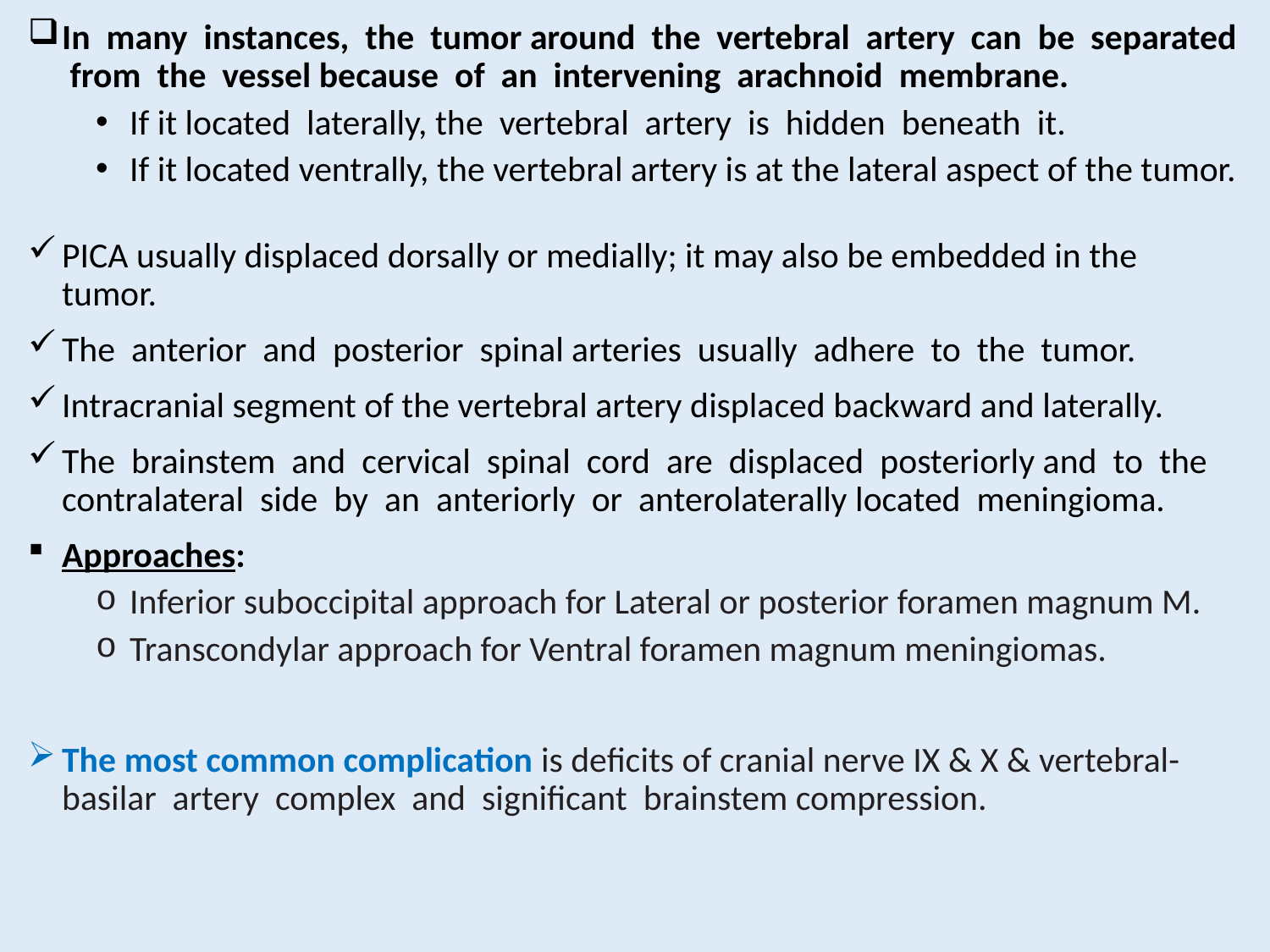

In  many  instances,  the  tumor around  the  vertebral  artery  can  be  separated  from  the  vessel because  of  an  intervening  arachnoid  membrane.
If it located  laterally, the  vertebral  artery  is  hidden  beneath  it.
If it located ventrally, the vertebral artery is at the lateral aspect of the tumor.
PICA usually displaced dorsally or medially; it may also be embedded in the  tumor.
The  anterior  and  posterior  spinal arteries  usually  adhere  to  the  tumor.
Intracranial segment of the vertebral artery displaced backward and laterally.
The  brainstem  and  cervical  spinal  cord  are  displaced  posteriorly and  to  the  contralateral  side  by  an  anteriorly  or  anterolaterally located  meningioma.
Approaches:
Inferior suboccipital approach for Lateral or posterior foramen magnum M.
Transcondylar approach for Ventral foramen magnum meningiomas.

The most common complication is deficits of cranial nerve IX & X & vertebral-basilar  artery  complex  and  significant  brainstem compression.